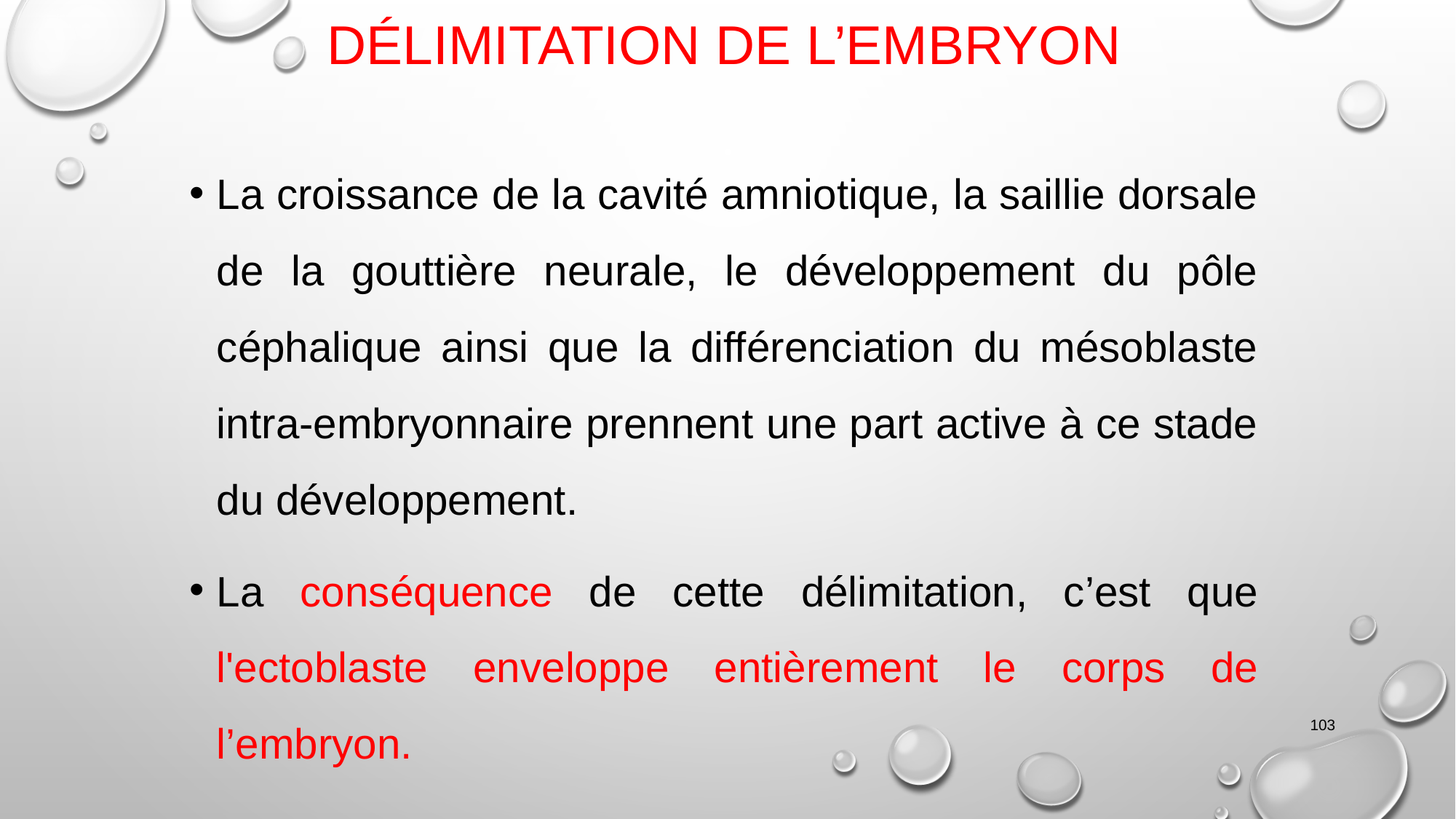

# Délimitation de l’embryon
La croissance de la cavité amniotique, la saillie dorsale de la gouttière neurale, le développement du pôle céphalique ainsi que la différenciation du mésoblaste intra-embryonnaire prennent une part active à ce stade du développement.
La conséquence de cette délimitation, c’est que l'ectoblaste enveloppe entièrement le corps de l’embryon.

103